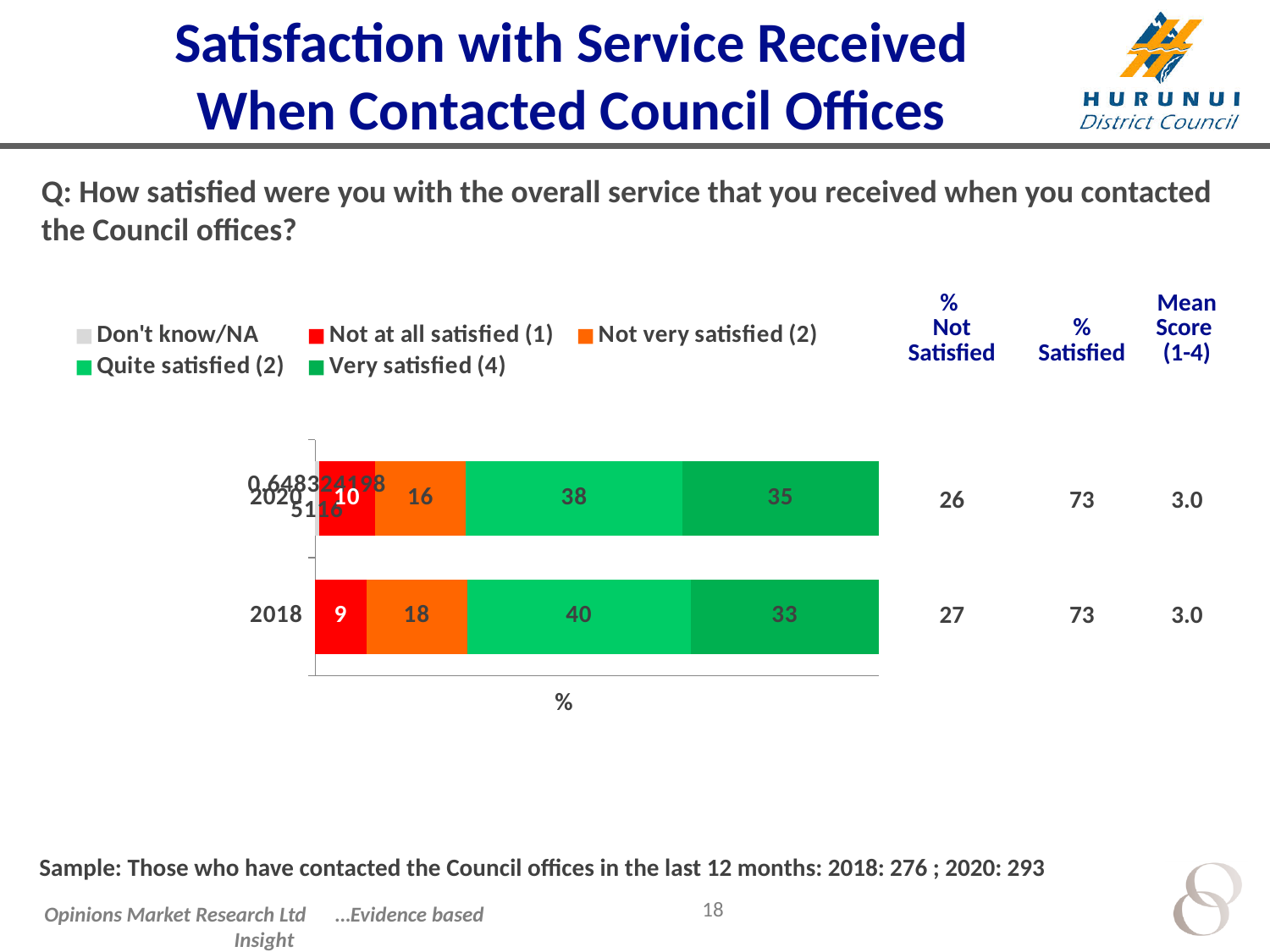

# Satisfaction with Service Received When Contacted Council Offices
Q: How satisfied were you with the overall service that you received when you contacted the Council offices?
| % Not Satisfied | % Satisfied | Mean Score (1-4) |
| --- | --- | --- |
| 26 | 73 | 3.0 |
| 27 | 73 | 3.0 |
|  |  |  |

### Chart

| Category | Don't know/NA | Not at all satisfied (1) | Not very satisfied (2) | Quite satisfied (2) | Very satisfied (4) |
|---|---|---|---|---|---|
| 2020 | 0.6483241985116 | 9.932080573795 | 16.19325241893 | 38.44261234976 | 34.783730459 |
| 2018 | None | 9.027519595274 | 17.81578276483 | 39.55458302174 | 33.1537661685 |
Sample: Those who have contacted the Council offices in the last 12 months: 2018: 276 ; 2020: 293
18